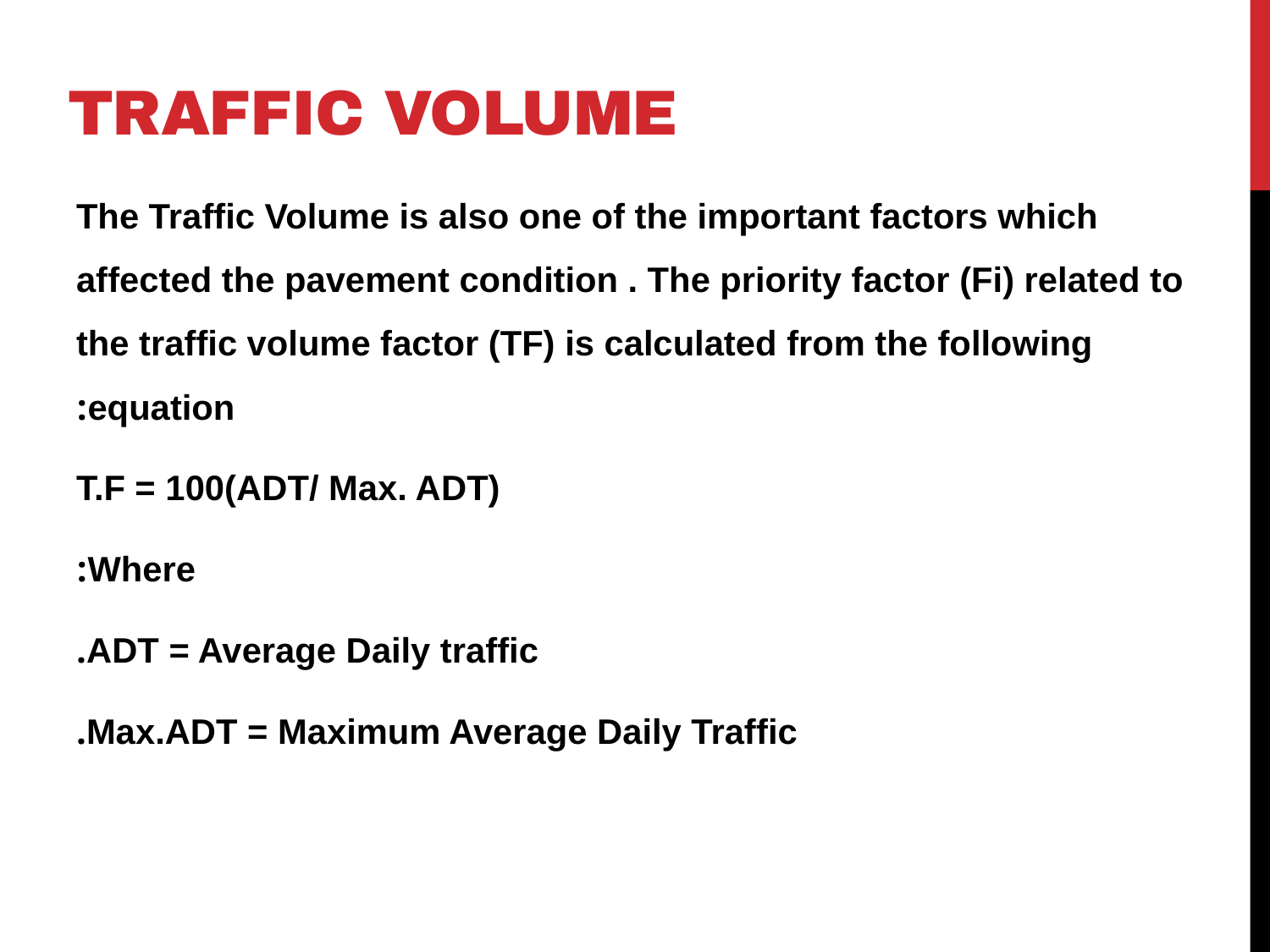

# Traffic Volume
The Traffic Volume is also one of the important factors which affected the pavement condition . The priority factor (Fi) related to the traffic volume factor (TF) is calculated from the following equation:
T.F = 100(ADT/ Max. ADT)
Where:
ADT = Average Daily traffic.
Max.ADT = Maximum Average Daily Traffic.